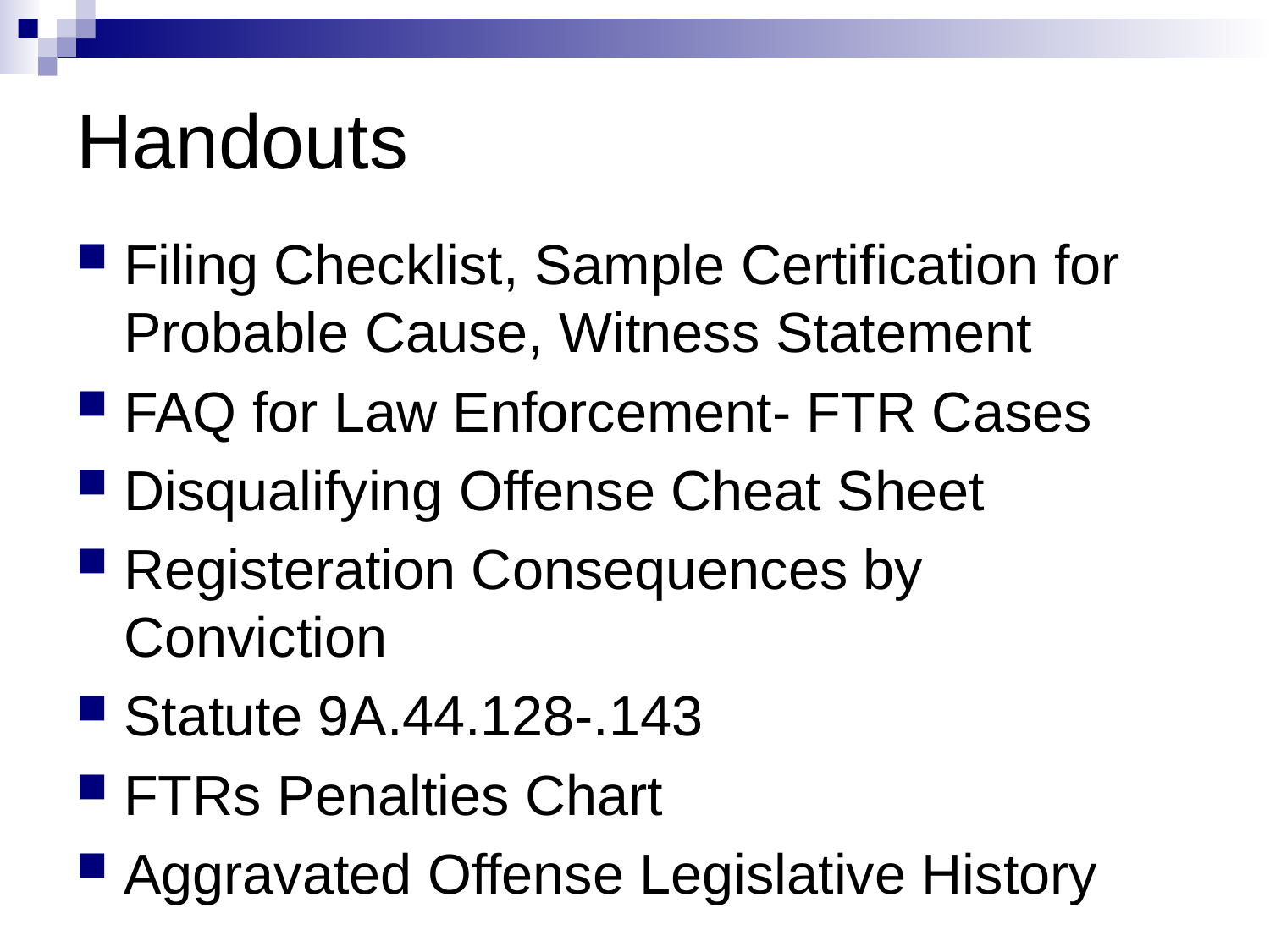

# Handouts
Filing Checklist, Sample Certification for Probable Cause, Witness Statement
FAQ for Law Enforcement- FTR Cases
Disqualifying Offense Cheat Sheet
Registeration Consequences by Conviction
Statute 9A.44.128-.143
FTRs Penalties Chart
Aggravated Offense Legislative History